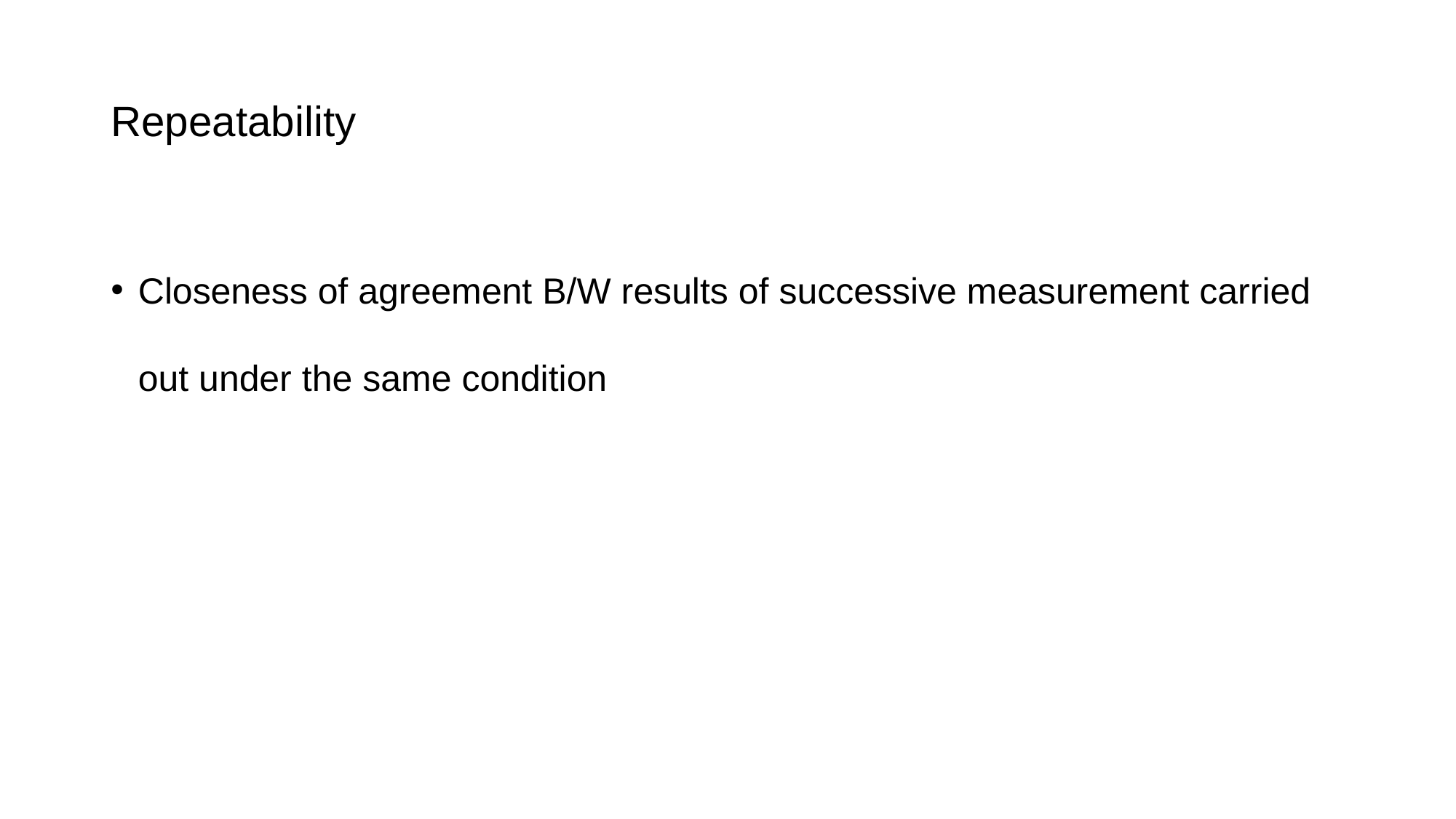

# Repeatability
Closeness of agreement B/W results of successive measurement carried out under the same condition